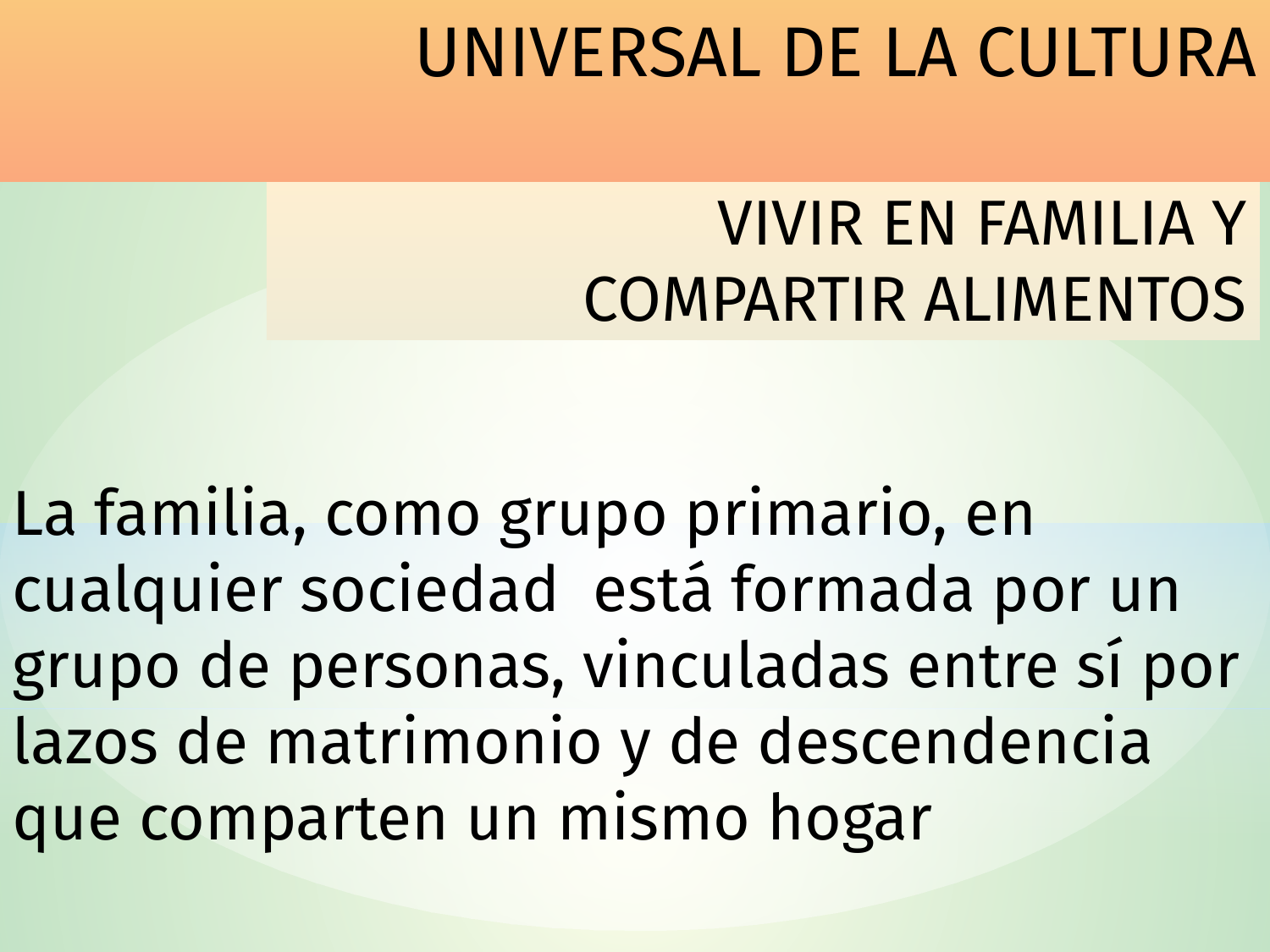

UNIVERSAL DE LA CULTURA

VIVIR EN FAMILIA Y
 COMPARTIR ALIMENTOS
La familia, como grupo primario, en cualquier sociedad  está formada por un grupo de personas, vinculadas entre sí por lazos de matrimonio y de descendencia que comparten un mismo hogar